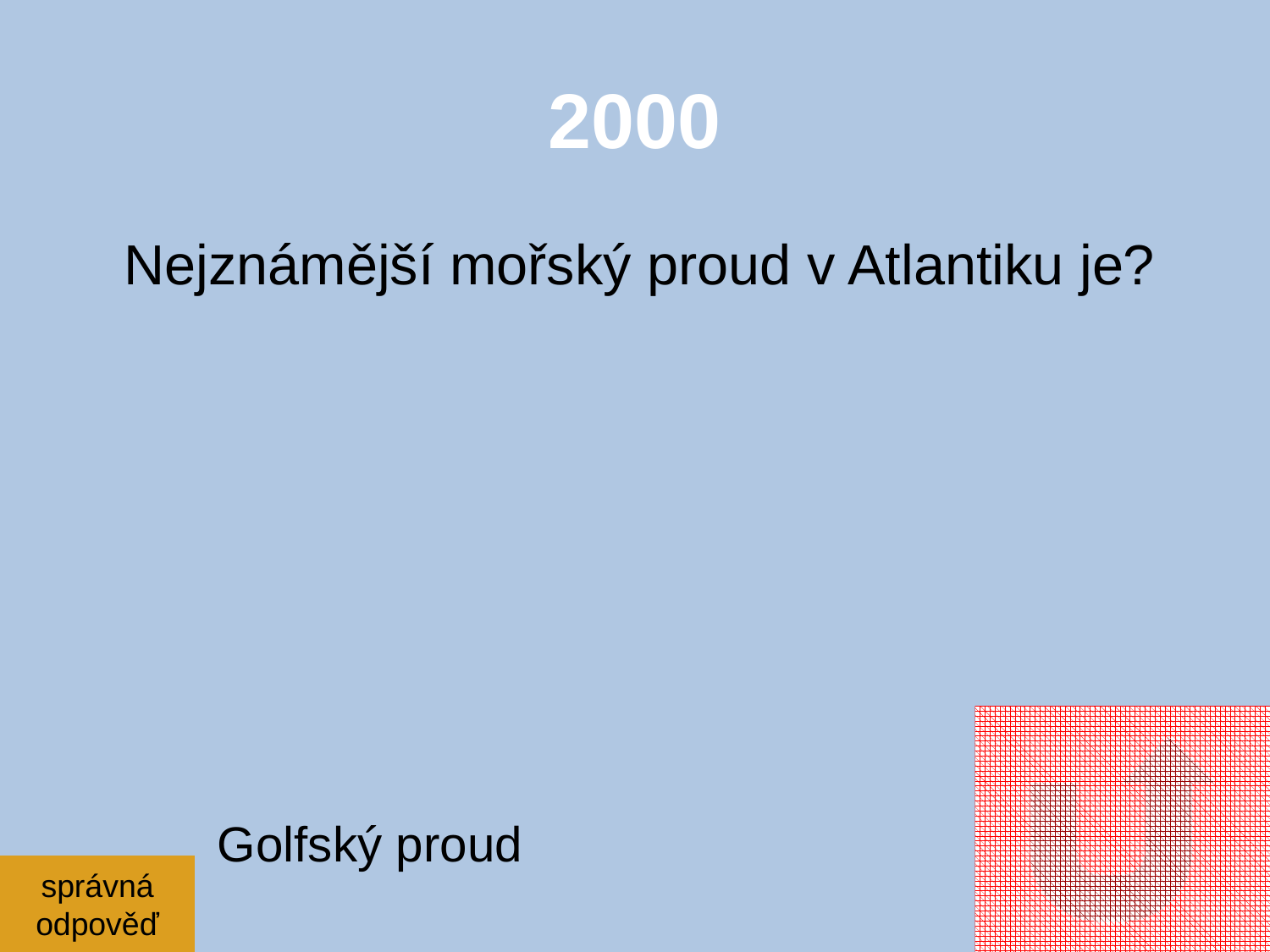

# 2000
	Nejznámější mořský proud v Atlantiku je?

Golfský proud
správná
odpověď